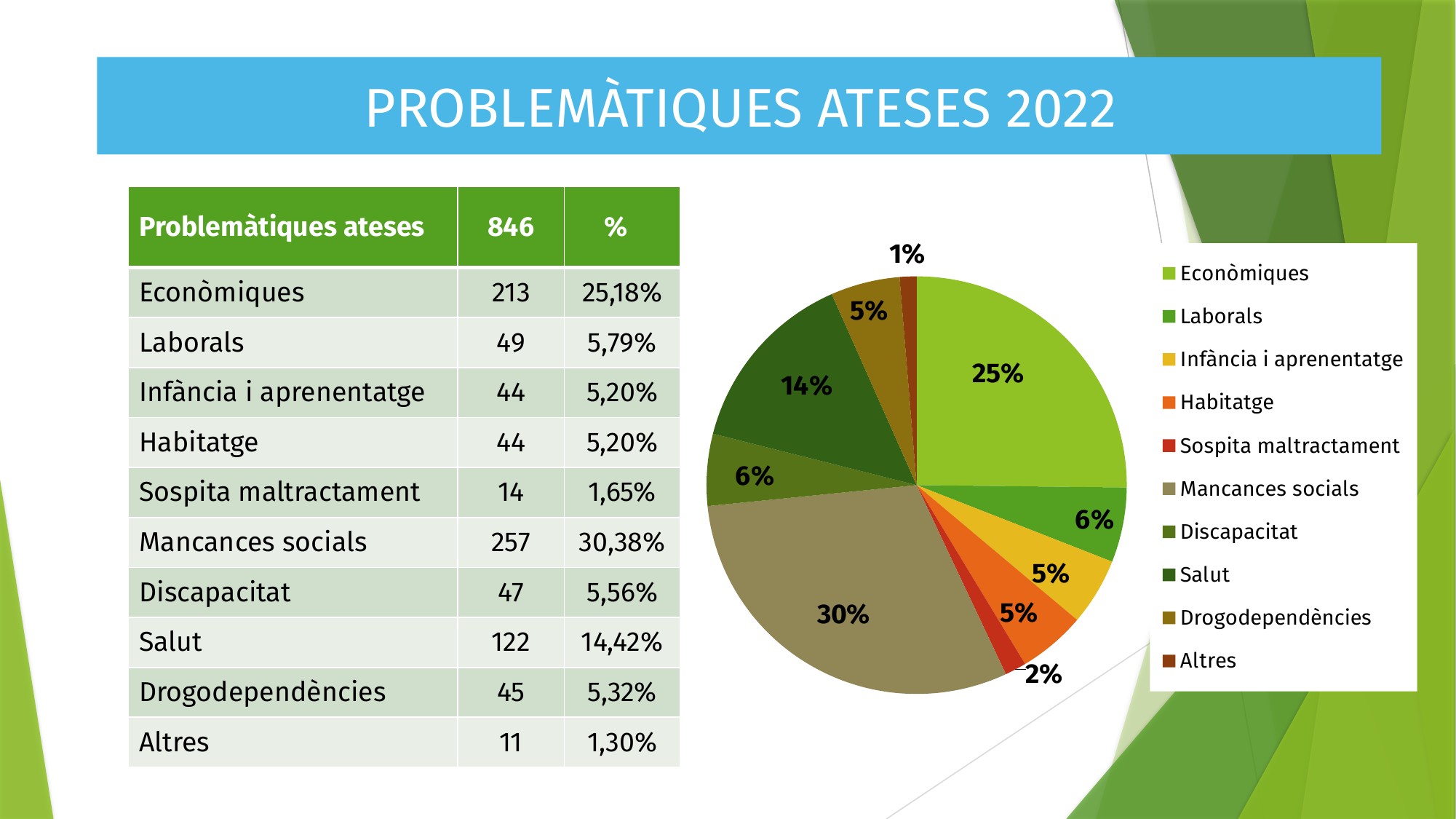

PROBLEMÀTIQUES ATESES 2022

### Chart

| Category | PROBLEMÀTIQUES ATESES |
|---|---|
| Econòmiques | 25.18 |
| Laborals | 5.79 |
| Infància i aprenentatge | 5.2 |
| Habitatge | 5.2 |
| Sospita maltractament | 1.65 |
| Mancances socials | 30.38 |
| Discapacitat | 5.56 |
| Salut | 14.42 |
| Drogodependències | 5.32 |
| Altres | 1.3 |
| Problemàtiques ateses | 846 | % |
| --- | --- | --- |
| Econòmiques | 213 | 25,18% |
| Laborals | 49 | 5,79% |
| Infància i aprenentatge | 44 | 5,20% |
| Habitatge | 44 | 5,20% |
| Sospita maltractament | 14 | 1,65% |
| Mancances socials | 257 | 30,38% |
| Discapacitat | 47 | 5,56% |
| Salut | 122 | 14,42% |
| Drogodependències | 45 | 5,32% |
| Altres | 11 | 1,30% |